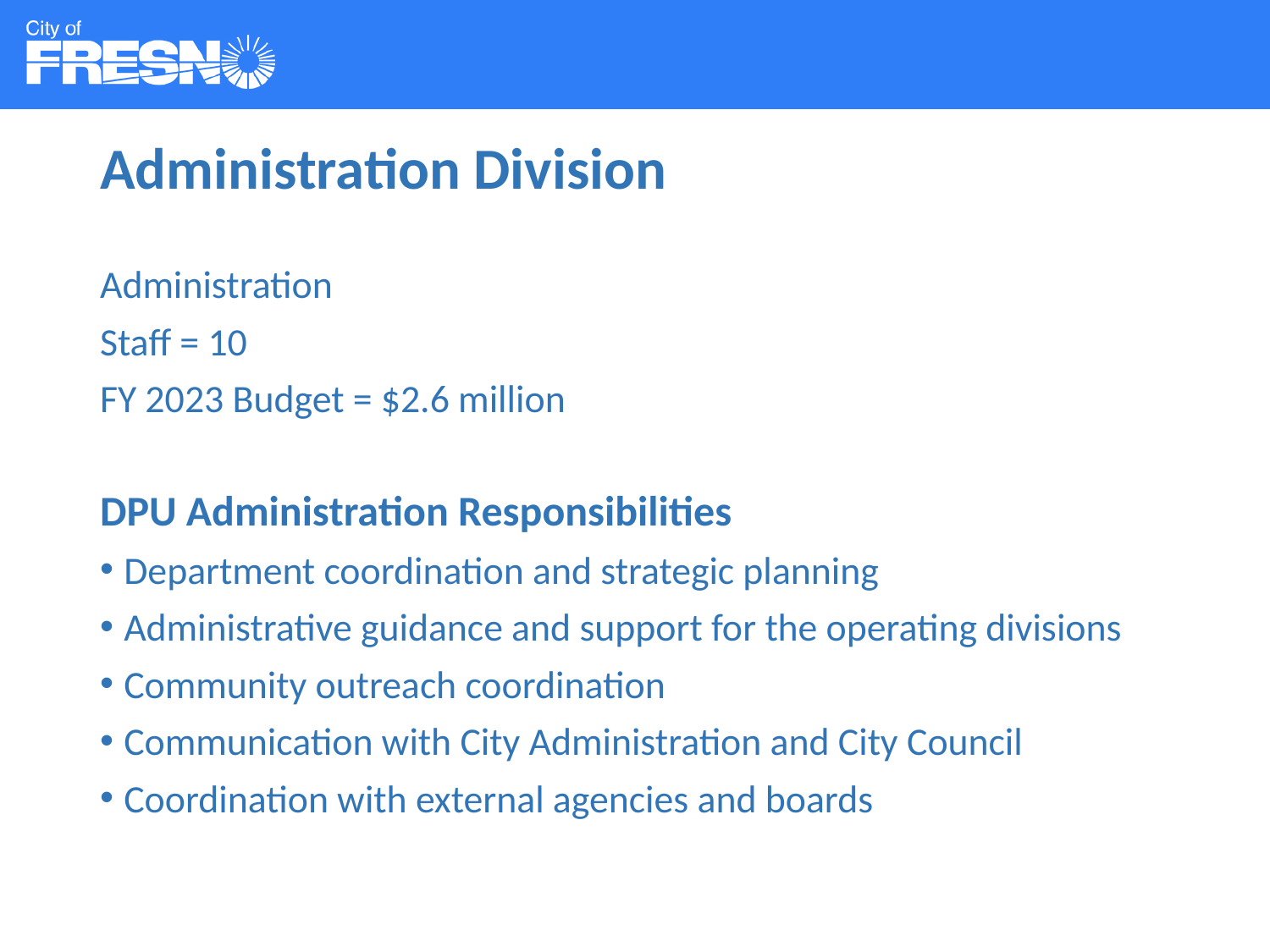

# Administration Division
Administration
Staff = 10
FY 2023 Budget = $2.6 million

DPU Administration Responsibilities
Department coordination and strategic planning
Administrative guidance and support for the operating divisions
Community outreach coordination
Communication with City Administration and City Council
Coordination with external agencies and boards